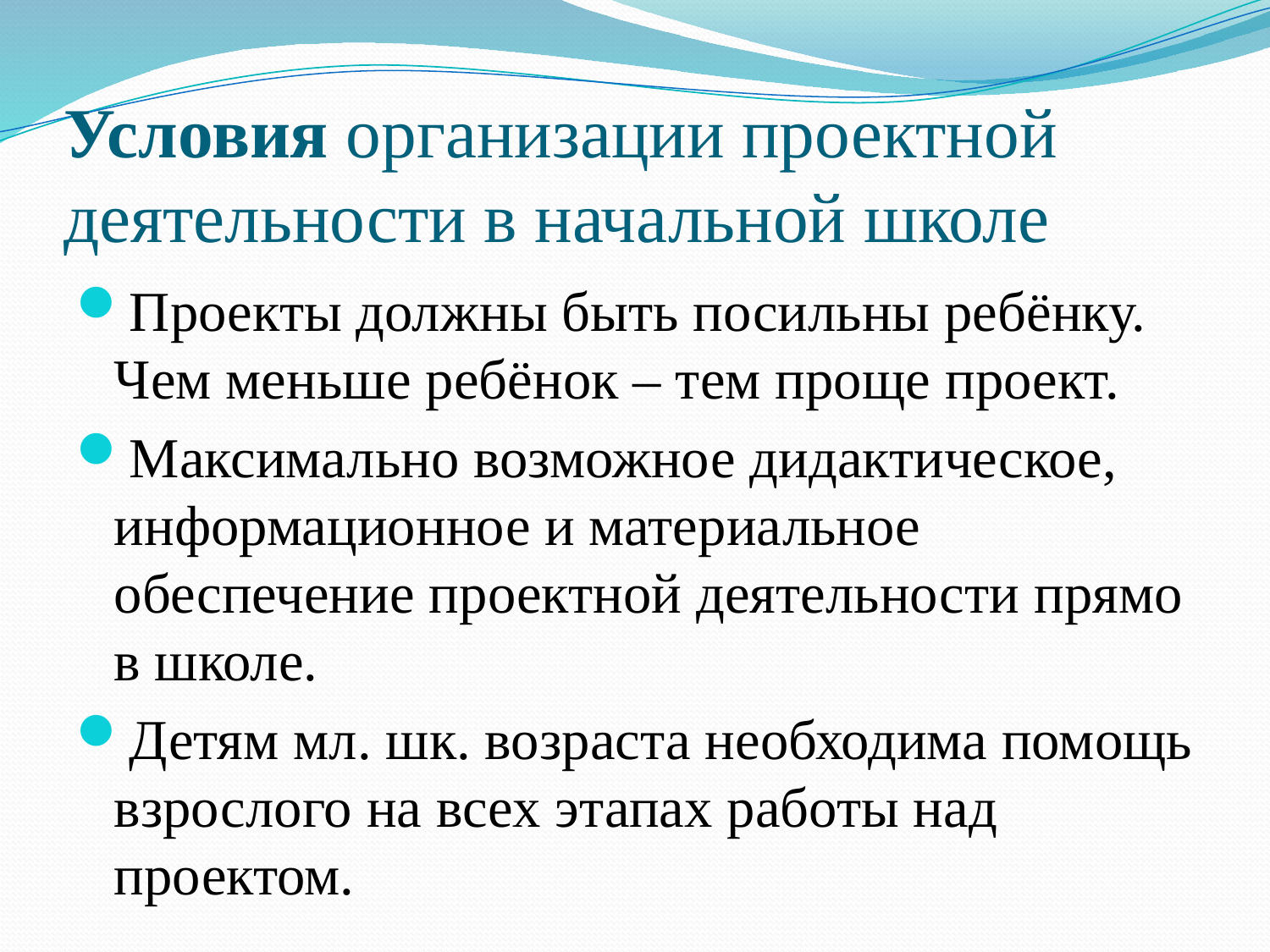

# Условия организации проектной деятельности в начальной школе
Проекты должны быть посильны ребёнку. Чем меньше ребёнок – тем проще проект.
Максимально возможное дидактическое, информационное и материальное обеспечение проектной деятельности прямо в школе.
Детям мл. шк. возраста необходима помощь взрослого на всех этапах работы над проектом.